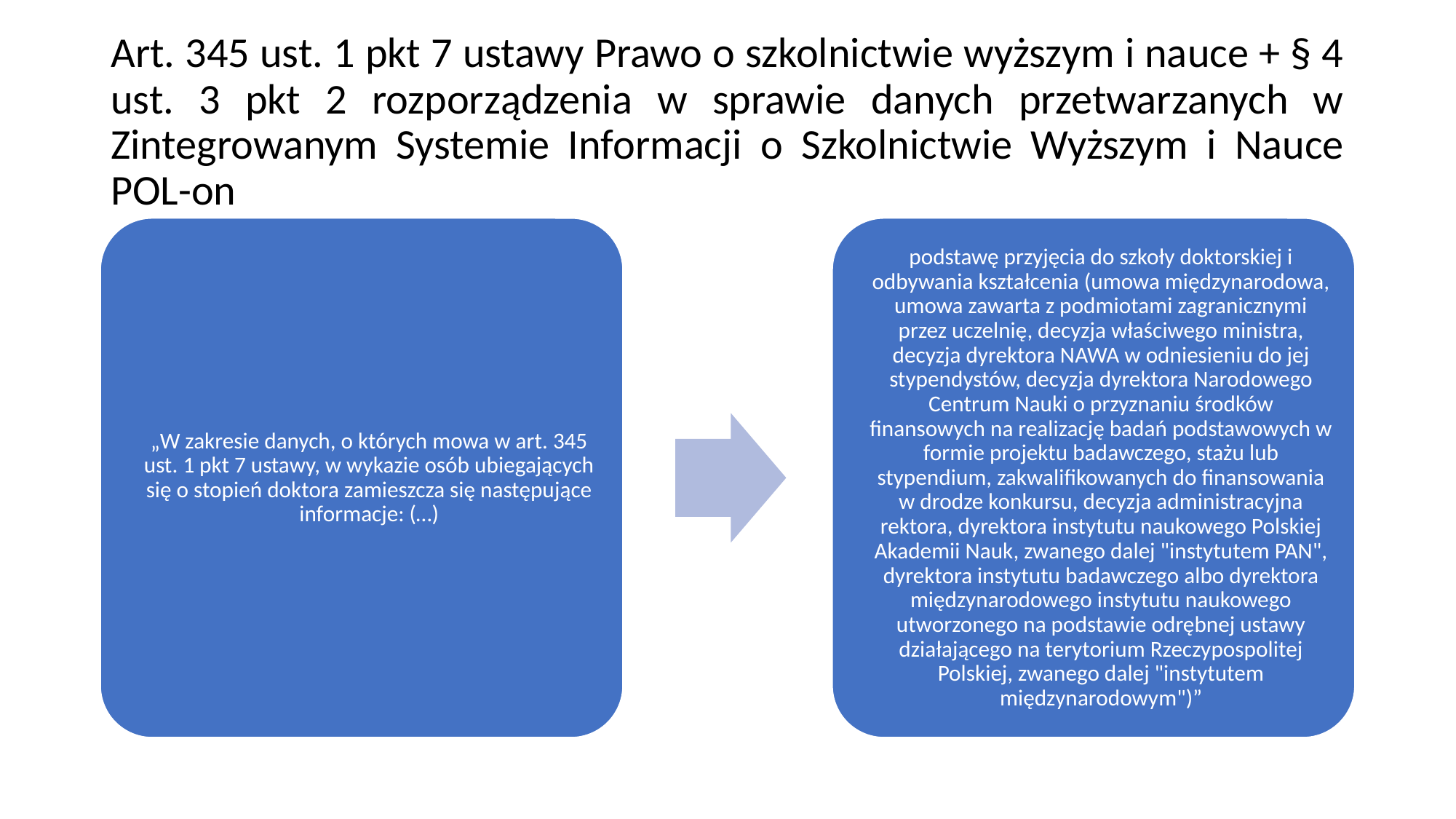

# Art. 345 ust. 1 pkt 7 ustawy Prawo o szkolnictwie wyższym i nauce + § 4 ust. 3 pkt 2 rozporządzenia w sprawie danych przetwarzanych w Zintegrowanym Systemie Informacji o Szkolnictwie Wyższym i Nauce POL-on
„W zakresie danych, o których mowa w art. 345 ust. 1 pkt 7 ustawy, w wykazie osób ubiegających się o stopień doktora zamieszcza się następujące informacje: (…)

podstawę przyjęcia do szkoły doktorskiej i odbywania kształcenia (umowa międzynarodowa, umowa zawarta z podmiotami zagranicznymi przez uczelnię, decyzja właściwego ministra, decyzja dyrektora NAWA w odniesieniu do jej stypendystów, decyzja dyrektora Narodowego Centrum Nauki o przyznaniu środków finansowych na realizację badań podstawowych w formie projektu badawczego, stażu lub stypendium, zakwalifikowanych do finansowania w drodze konkursu, decyzja administracyjna rektora, dyrektora instytutu naukowego Polskiej Akademii Nauk, zwanego dalej "instytutem PAN", dyrektora instytutu badawczego albo dyrektora międzynarodowego instytutu naukowego utworzonego na podstawie odrębnej ustawy działającego na terytorium Rzeczypospolitej Polskiej, zwanego dalej "instytutem międzynarodowym")”